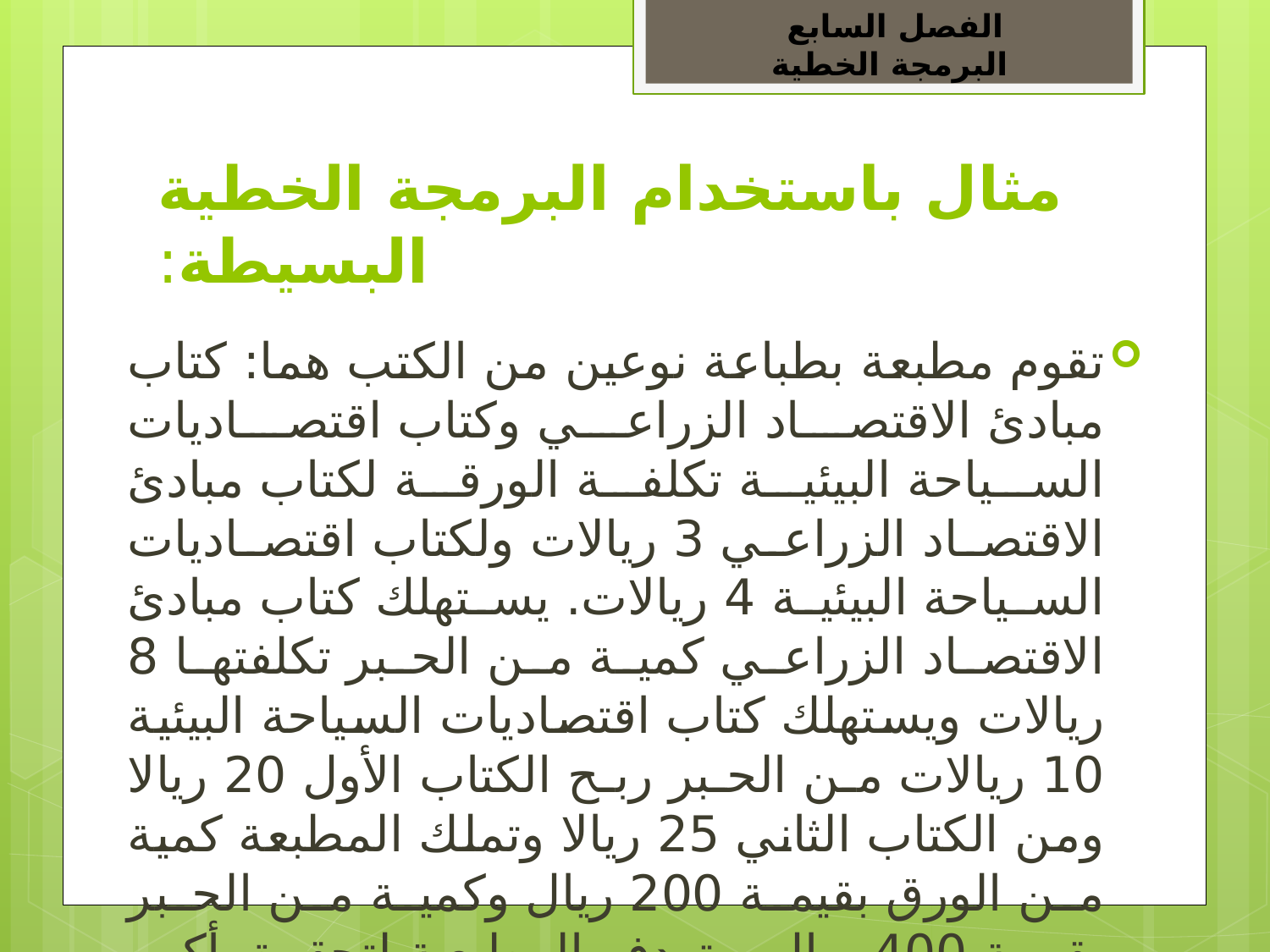

الفصل السابع
 البرمجة الخطية
# مثال باستخدام البرمجة الخطية البسيطة:
تقوم مطبعة بطباعة نوعين من الكتب هما: كتاب مبادئ الاقتصاد الزراعي وكتاب اقتصاديات السياحة البيئية تكلفة الورقة لكتاب مبادئ الاقتصاد الزراعي 3 ريالات ولكتاب اقتصاديات السياحة البيئية 4 ريالات. يستهلك كتاب مبادئ الاقتصاد الزراعي كمية من الحبر تكلفتها 8 ريالات ويستهلك كتاب اقتصاديات السياحة البيئية 10 ريالات من الحبر ربح الكتاب الأول 20 ريالا ومن الكتاب الثاني 25 ريالا وتملك المطبعة كمية من الورق بقيمة 200 ريال وكمية من الحبر بقيمة 400 ريال، وتهدف المطبعة لتحقيق أكبر كمية ربح ممكنة عن طريق تحديد عدد الكتب الأمثل من كل نوع. أوجد الصياغة المناسبة لهذه المسألة؟